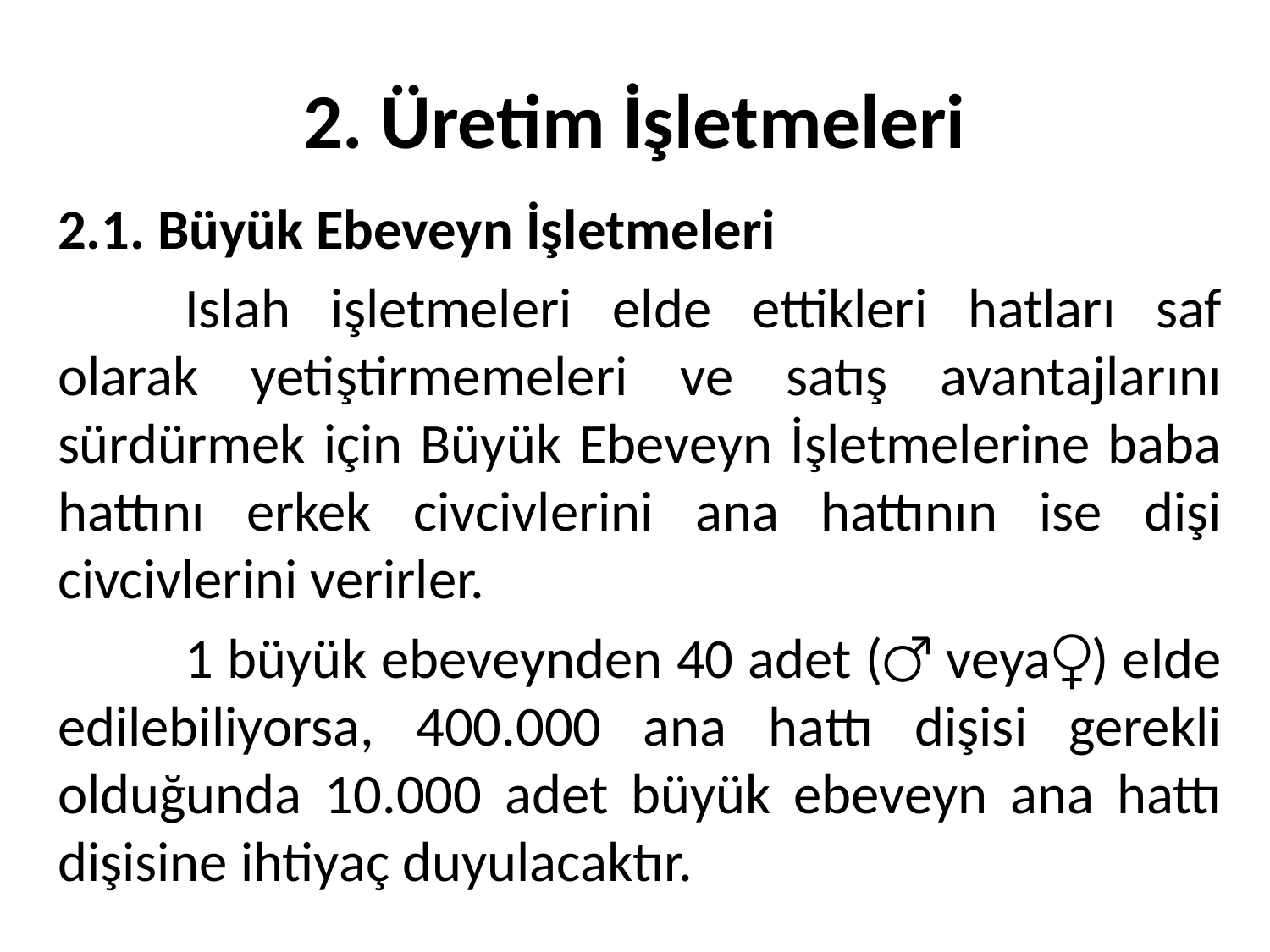

# 2. Üretim İşletmeleri
2.1. Büyük Ebeveyn İşletmeleri
	Islah işletmeleri elde ettikleri hatları saf olarak yetiştirmemeleri ve satış avantajlarını sürdürmek için Büyük Ebeveyn İşletmelerine baba hattını erkek civcivlerini ana hattının ise dişi civcivlerini verirler.
	1 büyük ebeveynden 40 adet (♂ veya♀) elde edilebiliyorsa, 400.000 ana hattı dişisi gerekli olduğunda 10.000 adet büyük ebeveyn ana hattı dişisine ihtiyaç duyulacaktır.